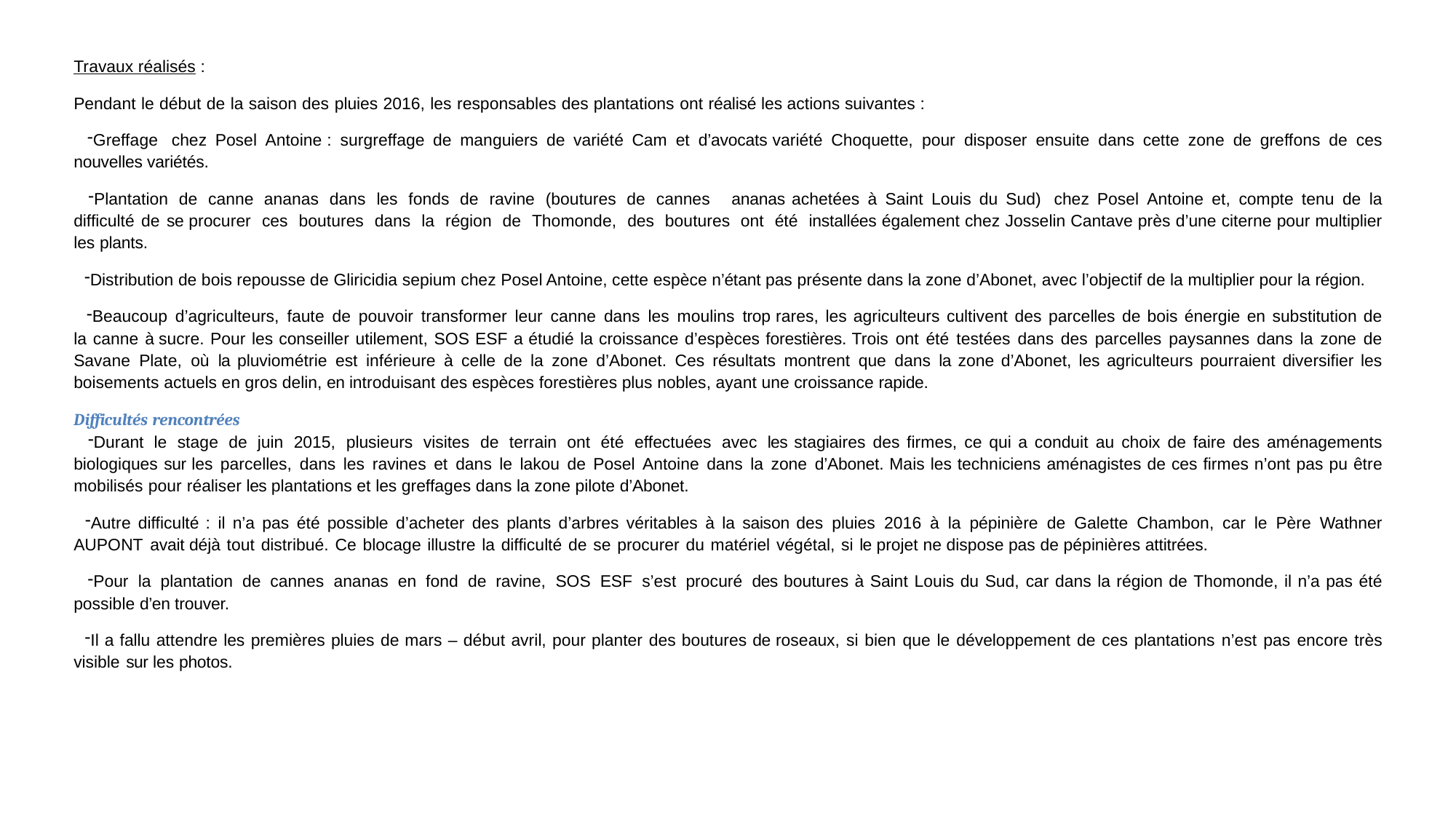

Travaux réalisés :
Pendant le début de la saison des pluies 2016, les responsables des plantations ont réalisé les actions suivantes :
Greffage  chez Posel Antoine : surgreffage de manguiers de variété Cam et d’avocats variété Choquette, pour disposer ensuite dans cette zone de greffons de ces nouvelles variétés.
Plantation de canne ananas dans les fonds de ravine (boutures de cannes  ananas achetées à Saint Louis du Sud) chez Posel Antoine et, compte tenu de la difficulté de se procurer ces boutures dans la région de Thomonde, des boutures ont été installées également chez Josselin Cantave près d’une citerne pour multiplier les plants.
Distribution de bois repousse de Gliricidia sepium chez Posel Antoine, cette espèce n’étant pas présente dans la zone d’Abonet, avec l’objectif de la multiplier pour la région.
Beaucoup d’agriculteurs, faute de pouvoir transformer leur canne dans les moulins trop rares, les agriculteurs cultivent des parcelles de bois énergie en substitution de la canne à sucre. Pour les conseiller utilement, SOS ESF a étudié la croissance d’espèces forestières. Trois ont été testées dans des parcelles paysannes dans la zone de Savane Plate, où la pluviométrie est inférieure à celle de la zone d’Abonet. Ces résultats montrent que dans la zone d’Abonet, les agriculteurs pourraient diversifier les boisements actuels en gros delin, en introduisant des espèces forestières plus nobles, ayant une croissance rapide.
Difficultés rencontrées
Durant le stage de juin 2015, plusieurs visites de terrain ont été effectuées avec les stagiaires des firmes, ce qui a conduit au choix de faire des aménagements biologiques sur les parcelles, dans les ravines et dans le lakou de Posel Antoine dans la zone d’Abonet. Mais les techniciens aménagistes de ces firmes n’ont pas pu être mobilisés pour réaliser les plantations et les greffages dans la zone pilote d’Abonet.
Autre difficulté : il n’a pas été possible d’acheter des plants d’arbres véritables à la saison des pluies 2016 à la pépinière de Galette Chambon, car le Père Wathner AUPONT avait déjà tout distribué. Ce blocage illustre la difficulté de se procurer du matériel végétal, si le projet ne dispose pas de pépinières attitrées.
Pour la plantation de cannes ananas en fond de ravine, SOS ESF s’est procuré des boutures à Saint Louis du Sud, car dans la région de Thomonde, il n’a pas été possible d’en trouver.
Il a fallu attendre les premières pluies de mars – début avril, pour planter des boutures de roseaux, si bien que le développement de ces plantations n’est pas encore très visible sur les photos.